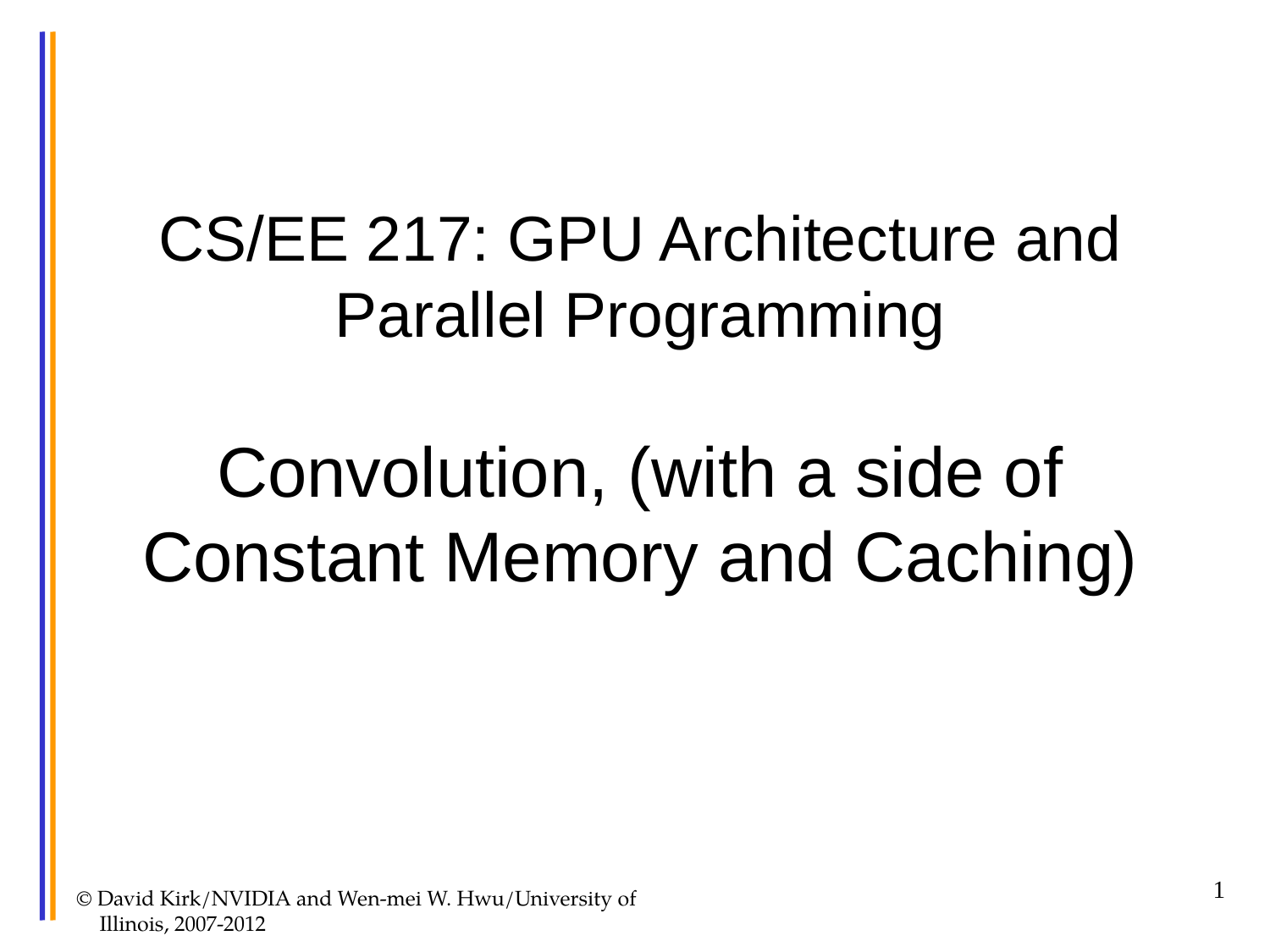

# CS/EE 217: GPU Architecture and Parallel Programming Convolution, (with a side of Constant Memory and Caching)
1
© David Kirk/NVIDIA and Wen-mei W. Hwu/University of Illinois, 2007-2012